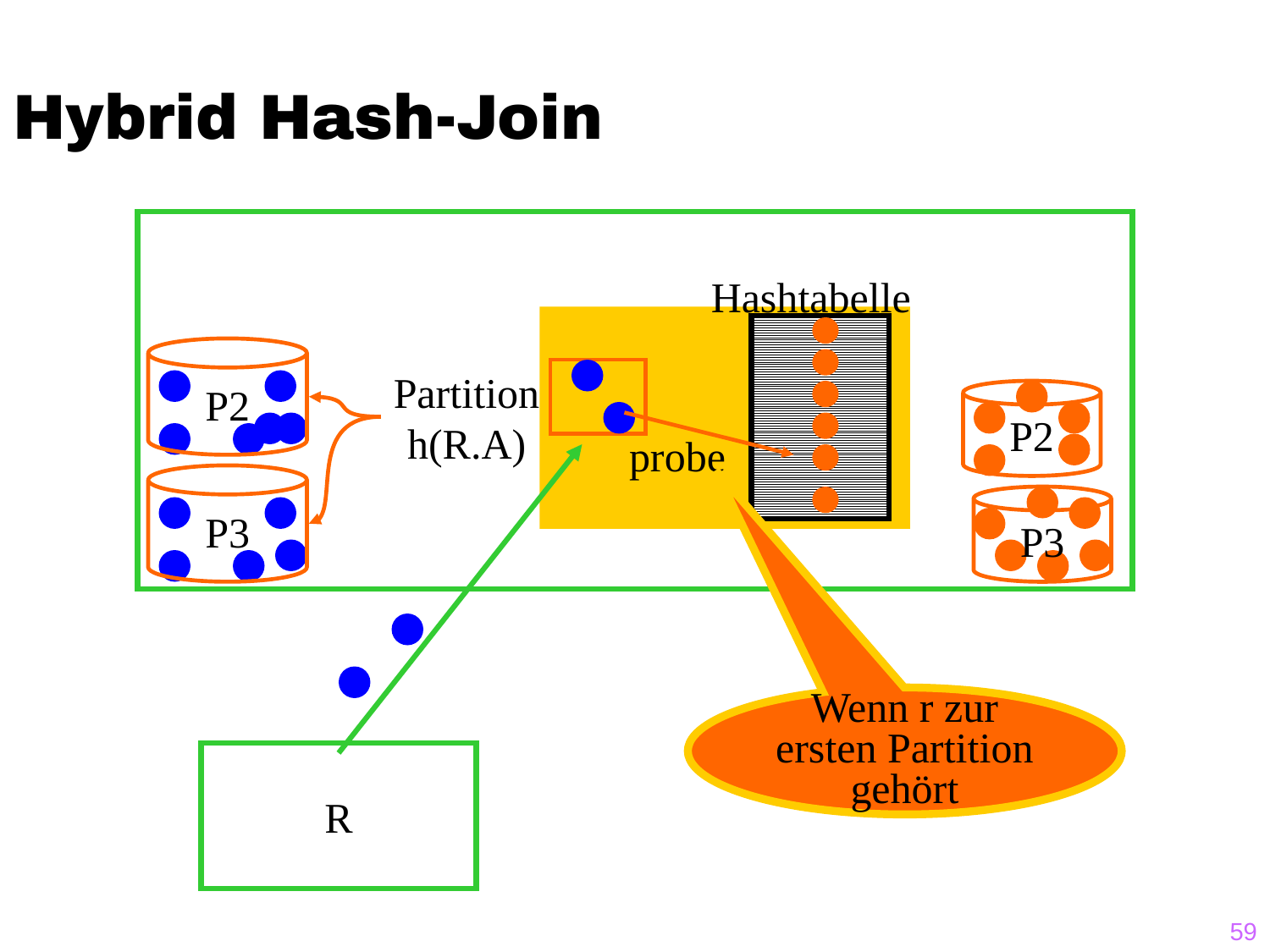

# Hybrid Hash-Join

Hashtabelle

P2

Partition
h(R.A)

P2

probe

P3

P3

Wenn r zur ersten Partition gehört
R
59